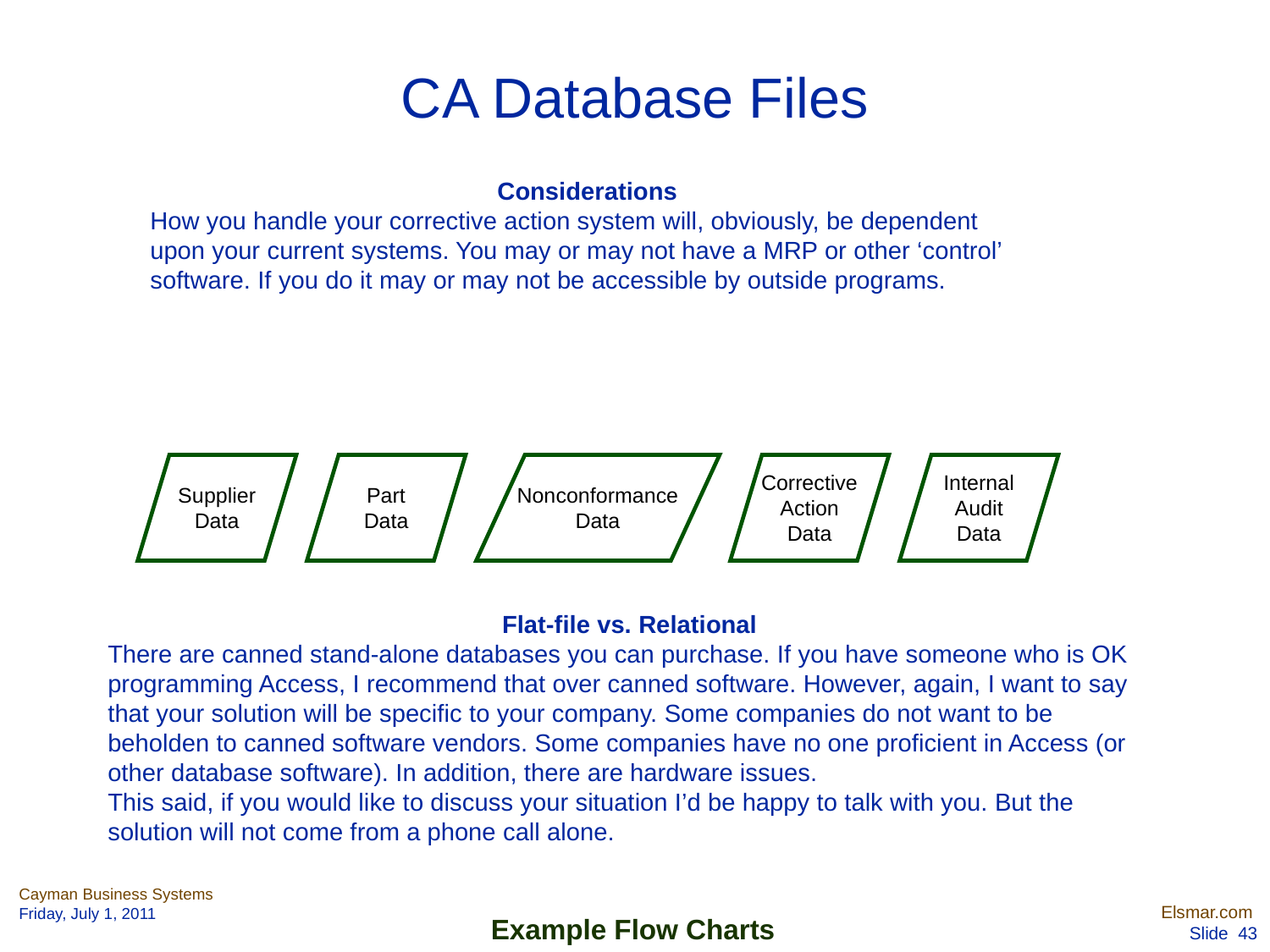

# CA Database Files
Considerations
How you handle your corrective action system will, obviously, be dependent upon your current systems. You may or may not have a MRP or other ‘control’ software. If you do it may or may not be accessible by outside programs.
Supplier
Data
Part
Data
Nonconformance
Data
Corrective
Action
Data
Internal
Audit
Data
Flat-file vs. Relational
There are canned stand-alone databases you can purchase. If you have someone who is OK programming Access, I recommend that over canned software. However, again, I want to say that your solution will be specific to your company. Some companies do not want to be beholden to canned software vendors. Some companies have no one proficient in Access (or other database software). In addition, there are hardware issues.
This said, if you would like to discuss your situation I’d be happy to talk with you. But the solution will not come from a phone call alone.